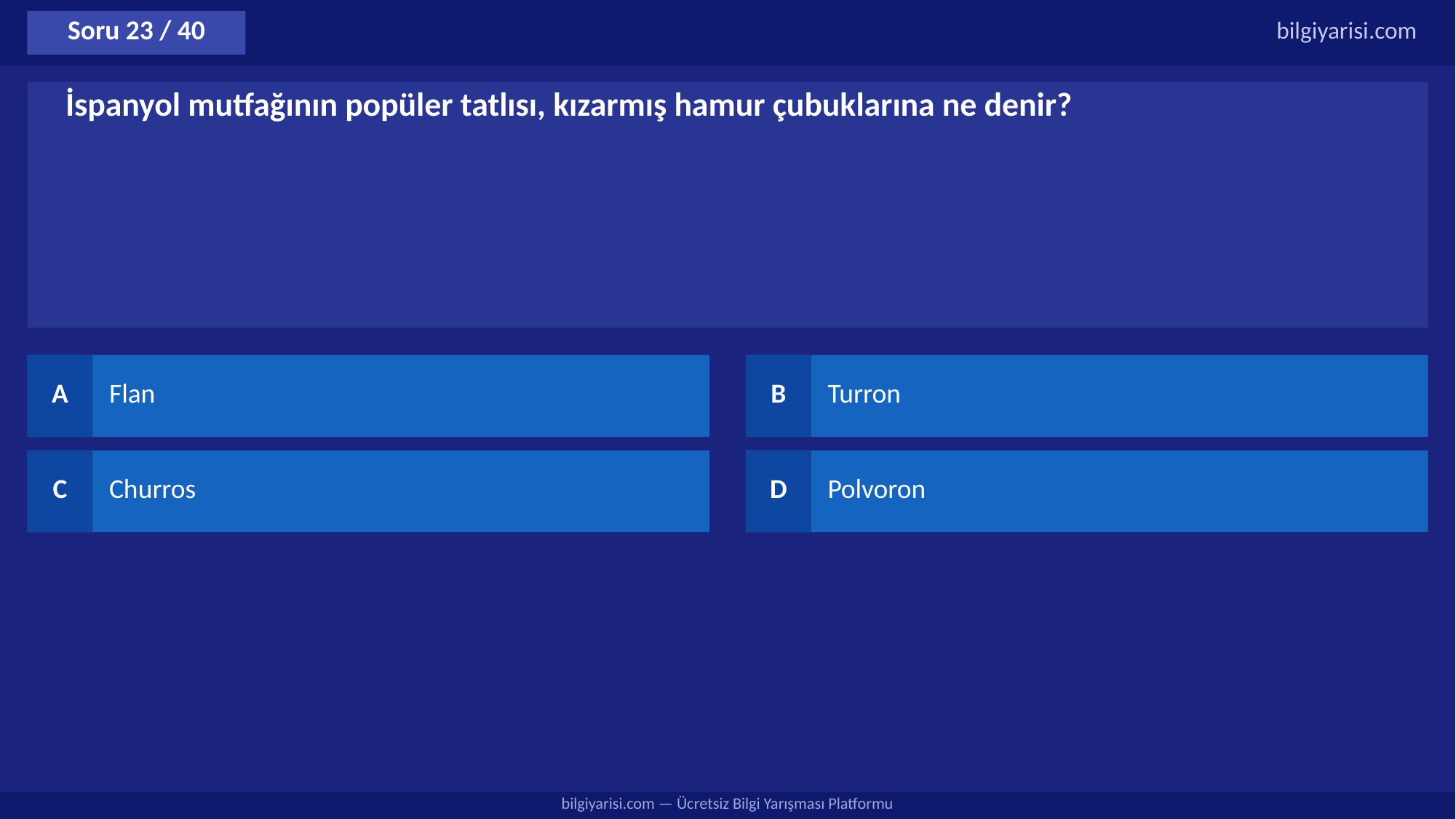

Soru 23 / 40
bilgiyarisi.com

İspanyol mutfağının popüler tatlısı, kızarmış hamur çubuklarına ne denir?

A
Flan

B
Turron

C
Churros

D
Polvoron
bilgiyarisi.com — Ücretsiz Bilgi Yarışması Platformu